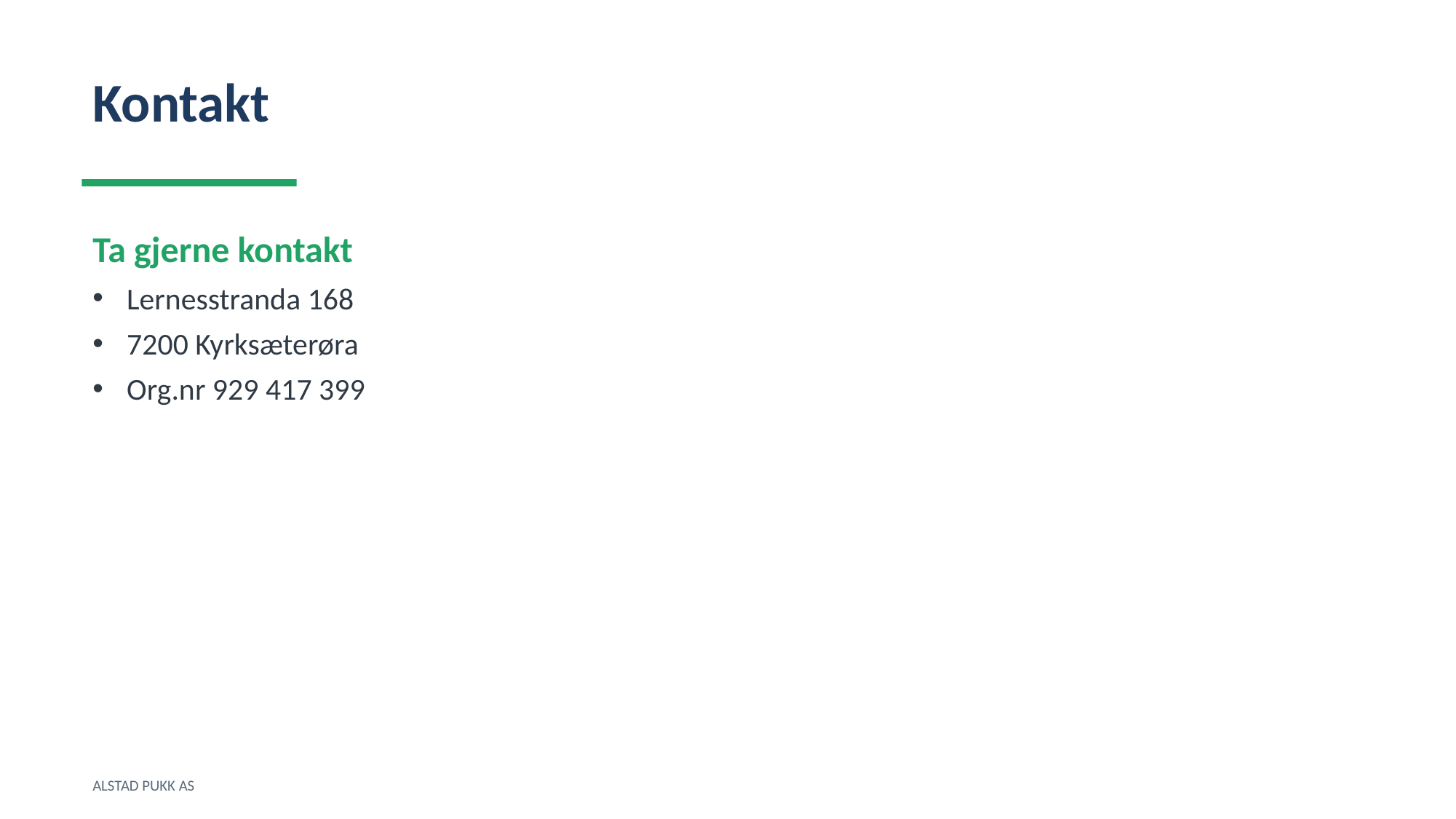

Kontakt

Ta gjerne kontakt
Lernesstranda 168
7200 Kyrksæterøra
Org.nr 929 417 399
ALSTAD PUKK AS